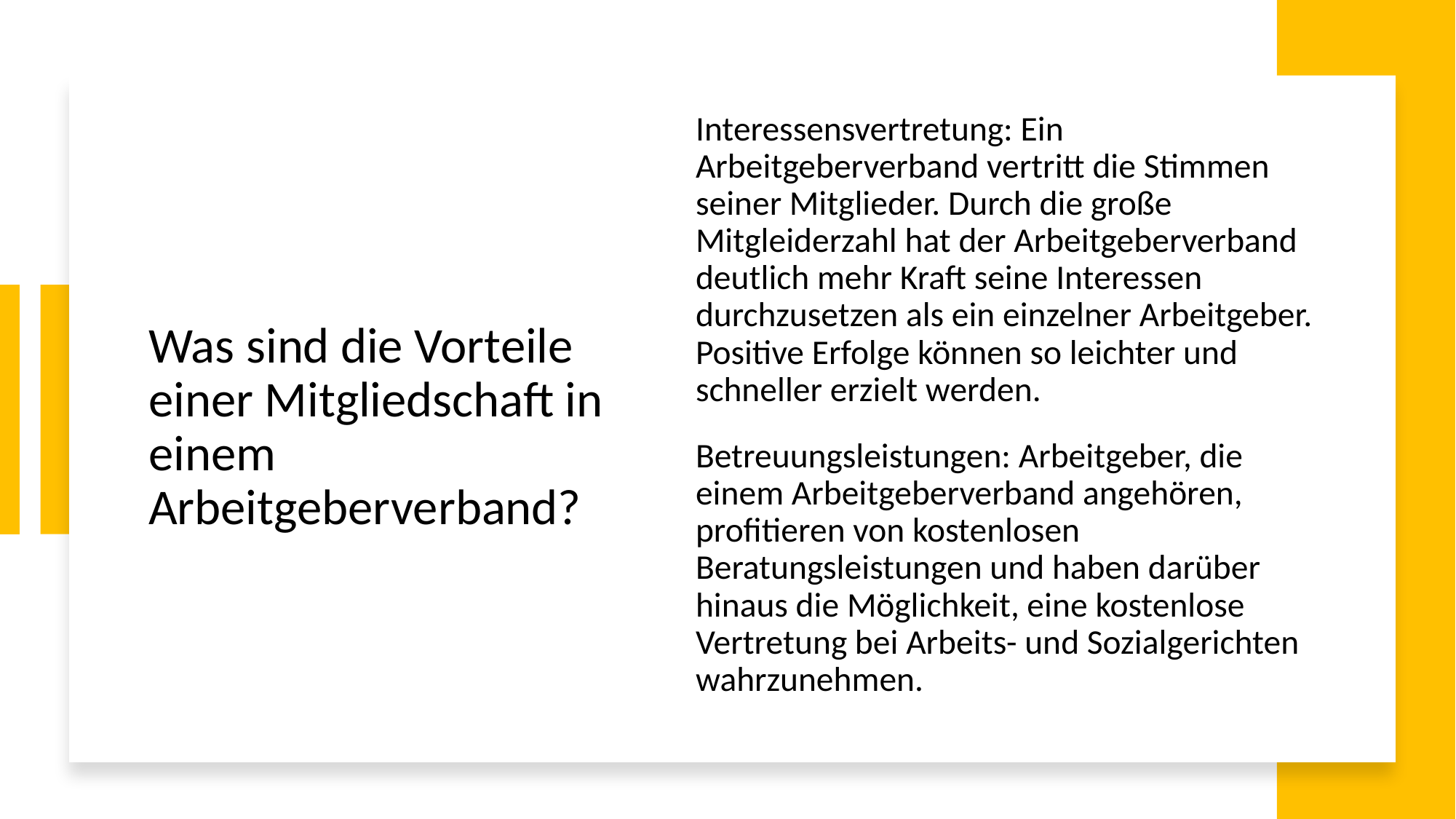

Interessensvertretung: Ein Arbeitgeberverband vertritt die Stimmen seiner Mitglieder. Durch die große Mitgleiderzahl hat der Arbeitgeberverband deutlich mehr Kraft seine Interessen durchzusetzen als ein einzelner Arbeitgeber. Positive Erfolge können so leichter und schneller erzielt werden.
Betreuungsleistungen: Arbeitgeber, die einem Arbeitgeberverband angehören, profitieren von kostenlosen Beratungsleistungen und haben darüber hinaus die Möglichkeit, eine kostenlose Vertretung bei Arbeits- und Sozialgerichten wahrzunehmen.
# Was sind die Vorteile einer Mitgliedschaft in einem Arbeitgeberverband?